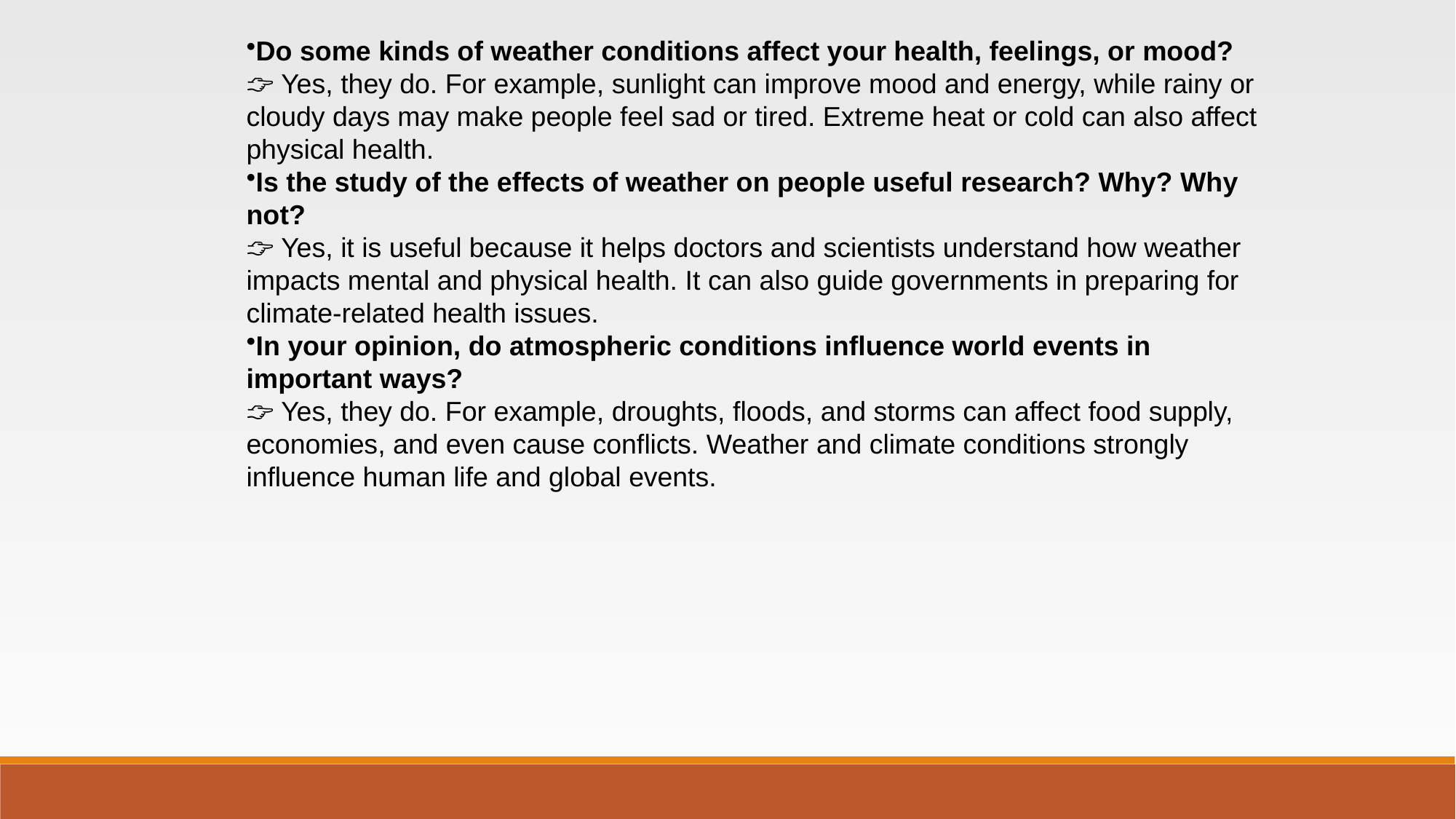

Do some kinds of weather conditions affect your health, feelings, or mood?
👉 Yes, they do. For example, sunlight can improve mood and energy, while rainy or cloudy days may make people feel sad or tired. Extreme heat or cold can also affect physical health.
Is the study of the effects of weather on people useful research? Why? Why not?
👉 Yes, it is useful because it helps doctors and scientists understand how weather impacts mental and physical health. It can also guide governments in preparing for climate-related health issues.
In your opinion, do atmospheric conditions influence world events in important ways?
👉 Yes, they do. For example, droughts, floods, and storms can affect food supply, economies, and even cause conflicts. Weather and climate conditions strongly influence human life and global events.